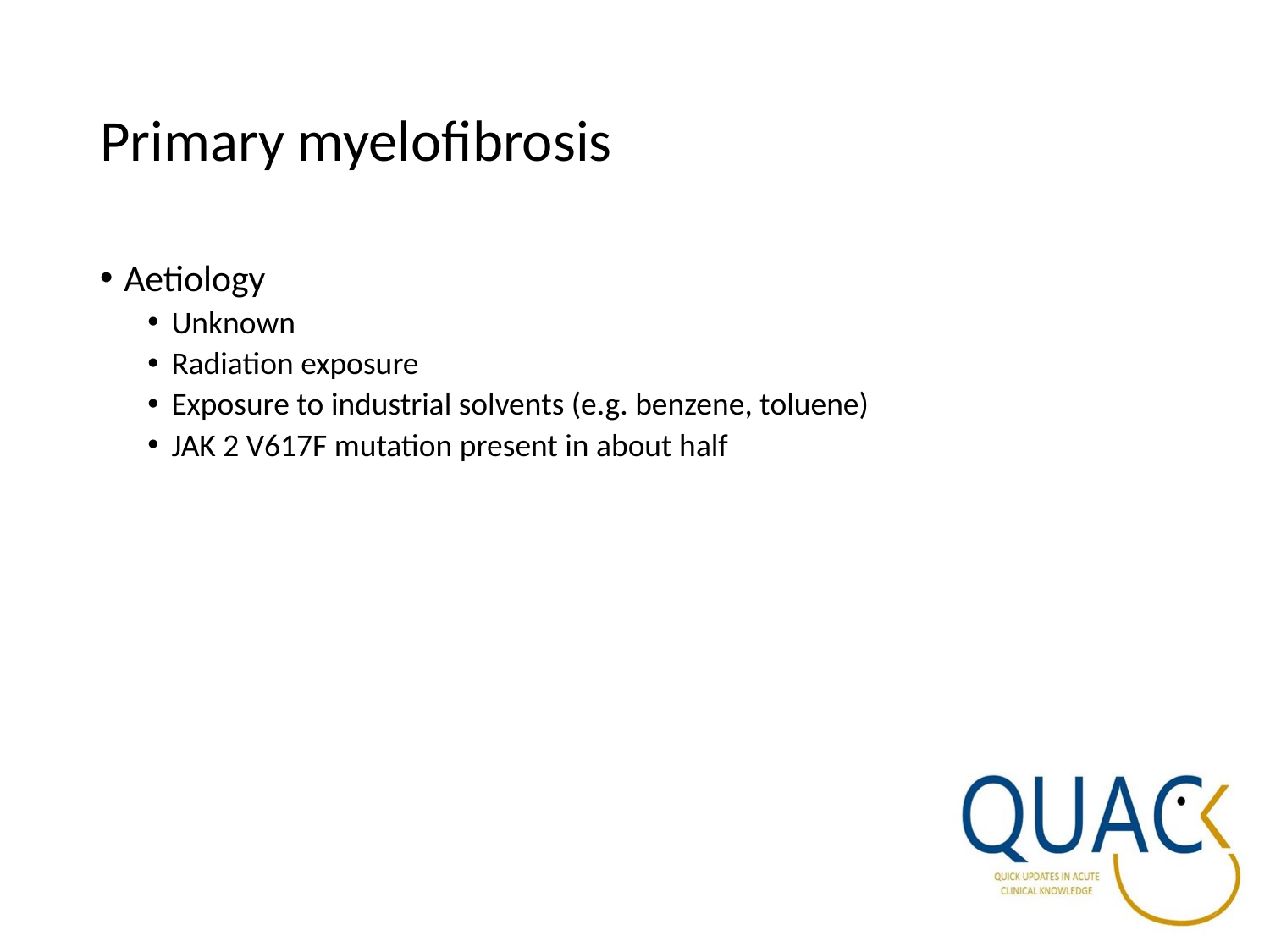

# Primary myelofibrosis
Aetiology
Unknown
Radiation exposure
Exposure to industrial solvents (e.g. benzene, toluene)
JAK 2 V617F mutation present in about half